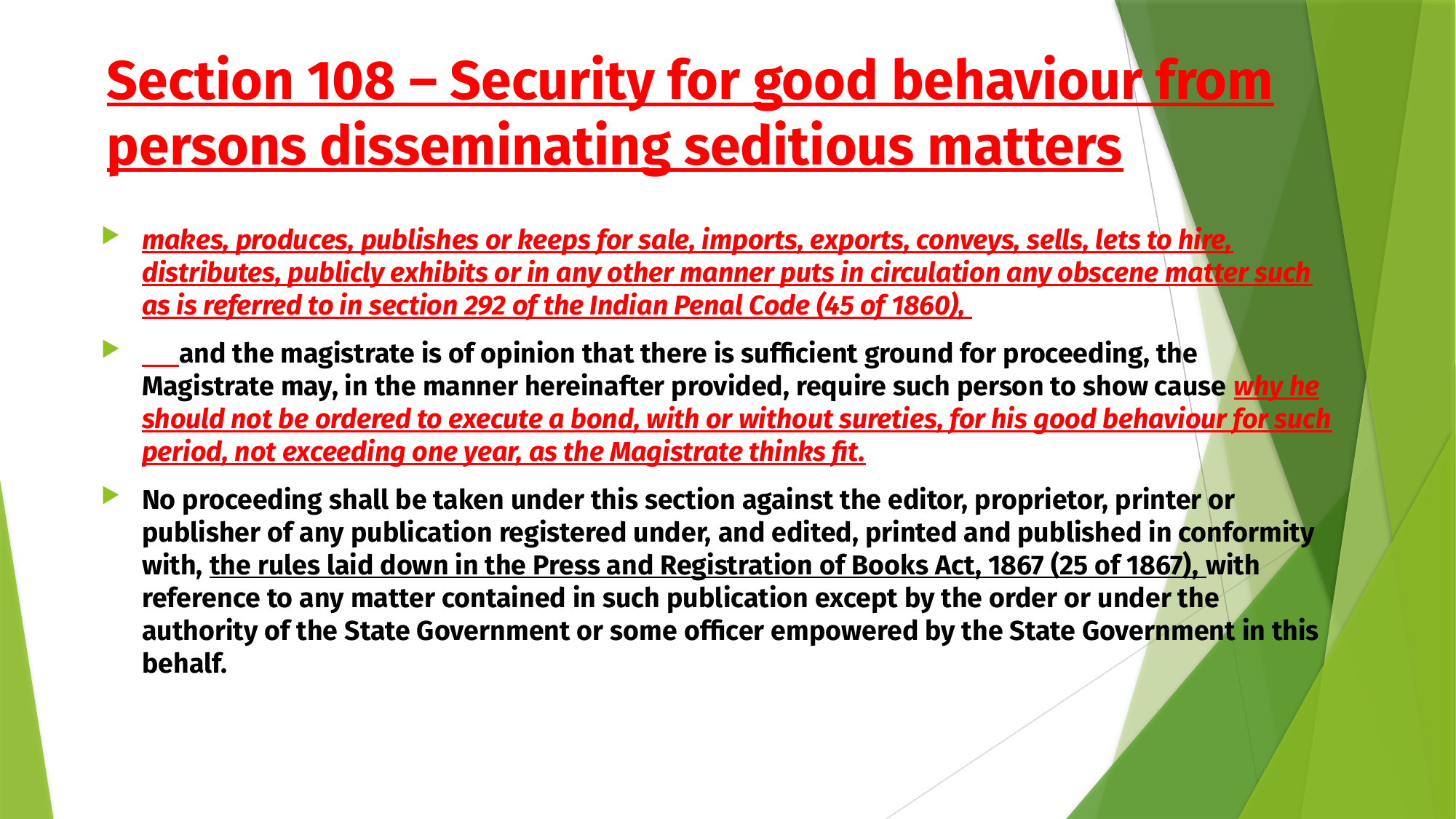

# Section 108 – Security for good behaviour from persons disseminating seditious matters
makes, produces, publishes or keeps for sale, imports, exports, conveys, sells, lets to hire, distributes, publicly exhibits or in any other manner puts in circulation any obscene matter such as is referred to in section 292 of the Indian Penal Code (45 of 1860),
      and the magistrate is of opinion that there is sufficient ground for proceeding, the Magistrate may, in the manner hereinafter provided, require such person to show cause why he should not be ordered to execute a bond, with or without sureties, for his good behaviour for such period, not exceeding one year, as the Magistrate thinks fit.
No proceeding shall be taken under this section against the editor, proprietor, printer or publisher of any publication registered under, and edited, printed and published in conformity with, the rules laid down in the Press and Registration of Books Act, 1867 (25 of 1867), with reference to any matter contained in such publication except by the order or under the authority of the State Government or some officer empowered by the State Government in this behalf.